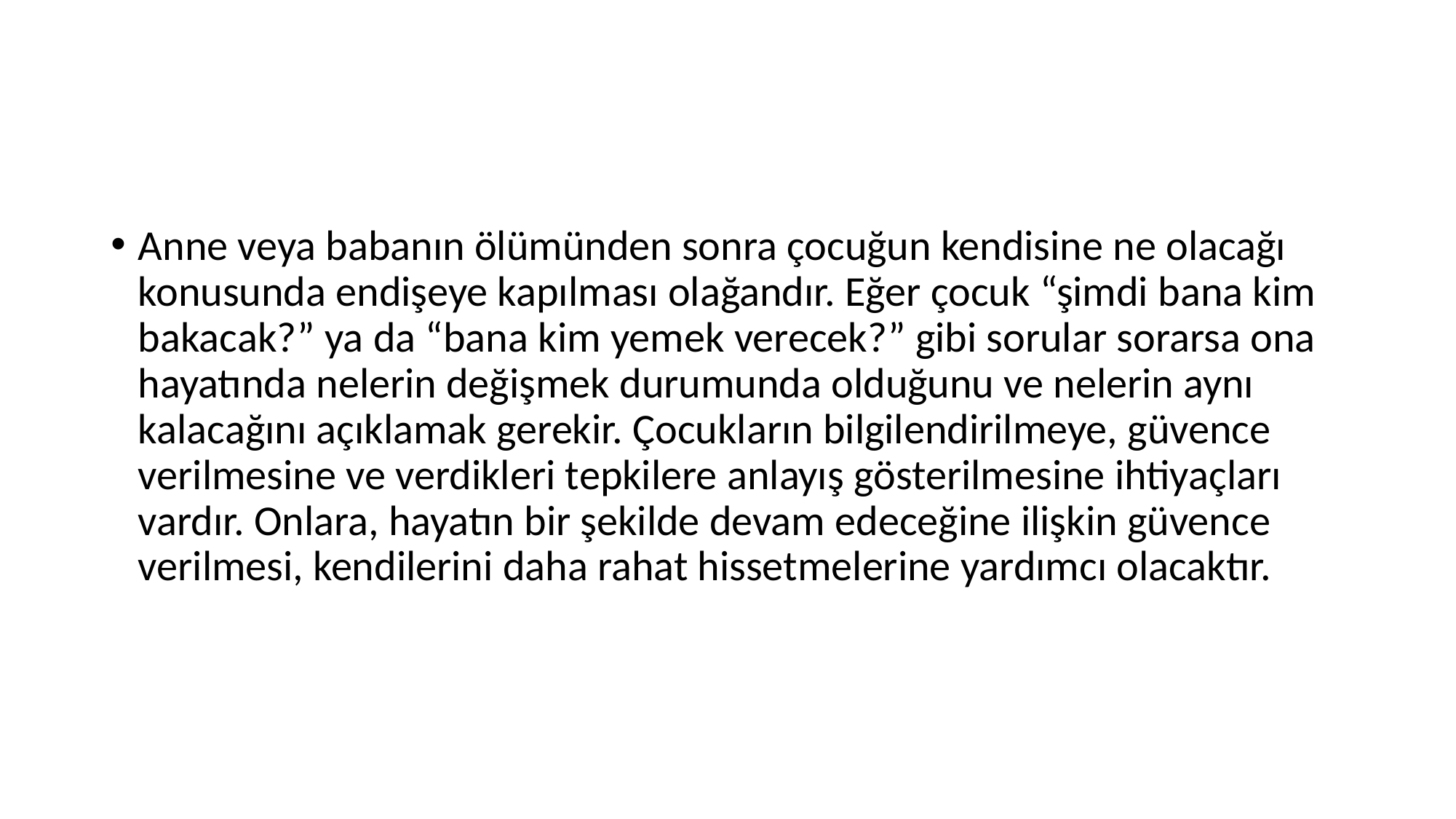

Anne veya babanın ölümünden sonra çocuğun kendisine ne olacağı konusunda endişeye kapılması olağandır. Eğer çocuk “şimdi bana kim bakacak?” ya da “bana kim yemek verecek?” gibi sorular sorarsa ona hayatında nelerin değişmek durumunda olduğunu ve nelerin aynı kalacağını açıklamak gerekir. Çocukların bilgilendirilmeye, güvence verilmesine ve verdikleri tepkilere anlayış gösterilmesine ihtiyaçları vardır. Onlara, hayatın bir şekilde devam edeceğine ilişkin güvence verilmesi, kendilerini daha rahat hissetmelerine yardımcı olacaktır.